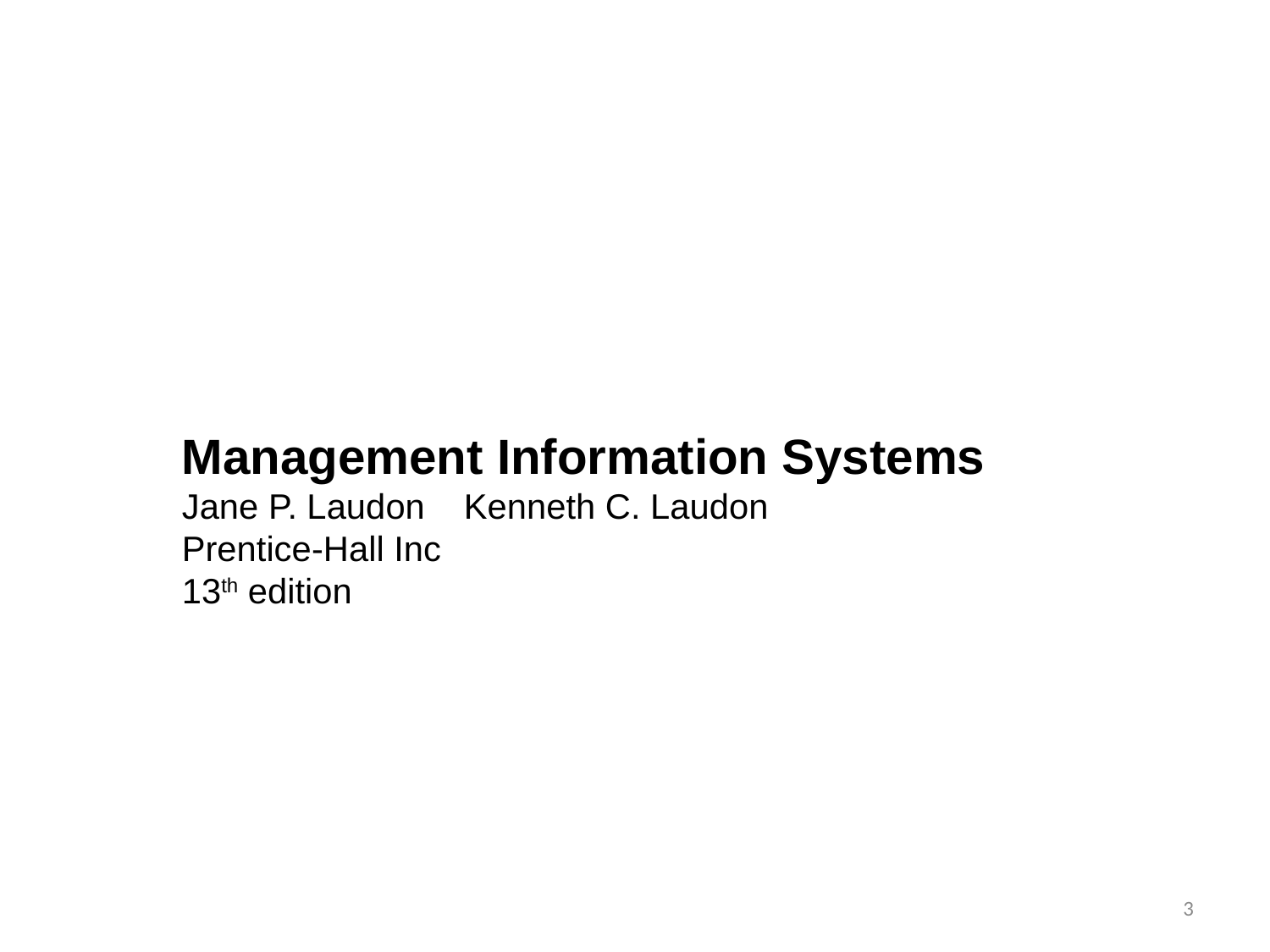

Management Information Systems
Jane P. Laudon    Kenneth C. Laudon
Prentice-Hall Inc
13th edition

3